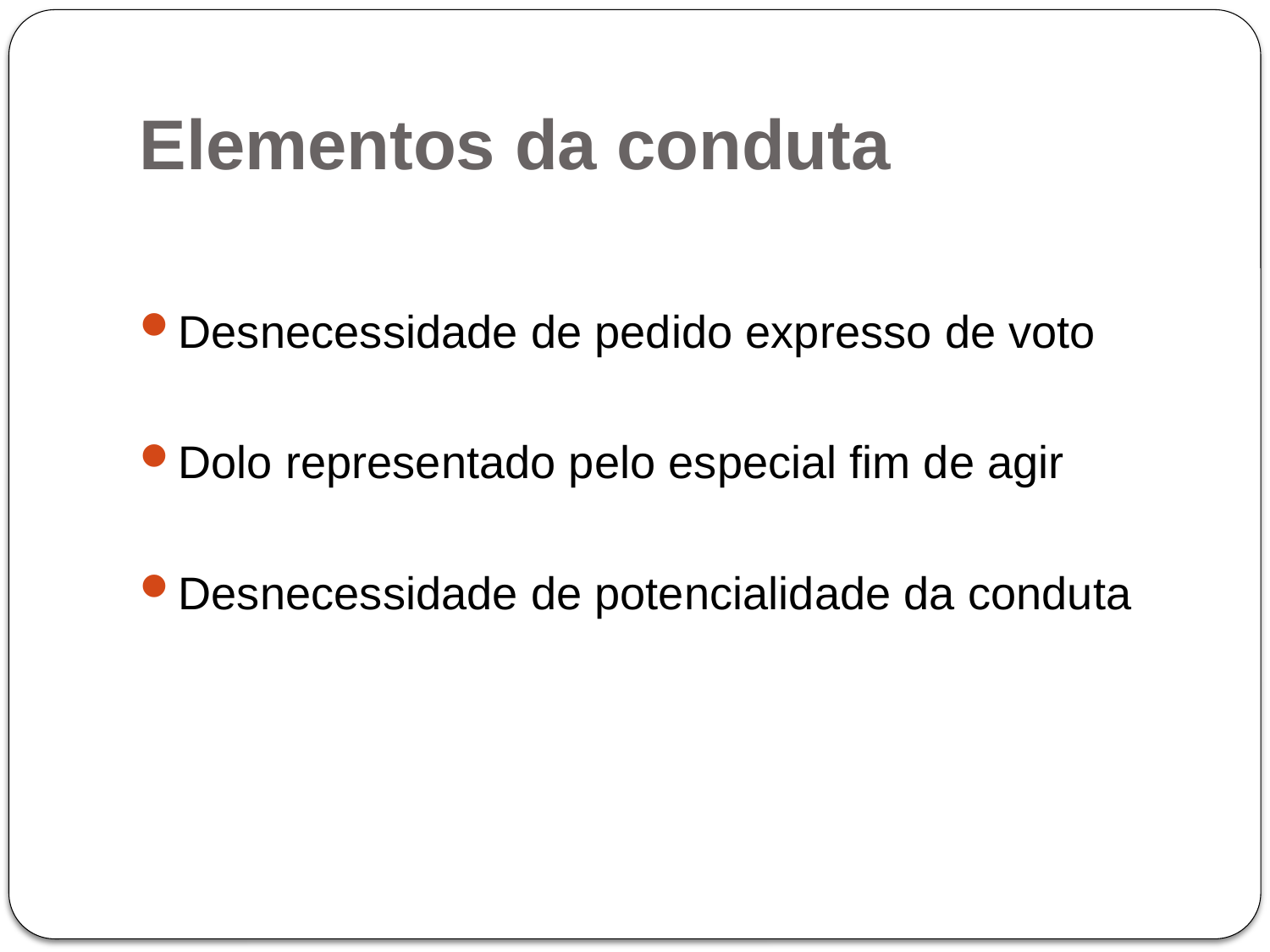

# Elementos da conduta
Desnecessidade de pedido expresso de voto

Dolo representado pelo especial fim de agir

Desnecessidade de potencialidade da conduta